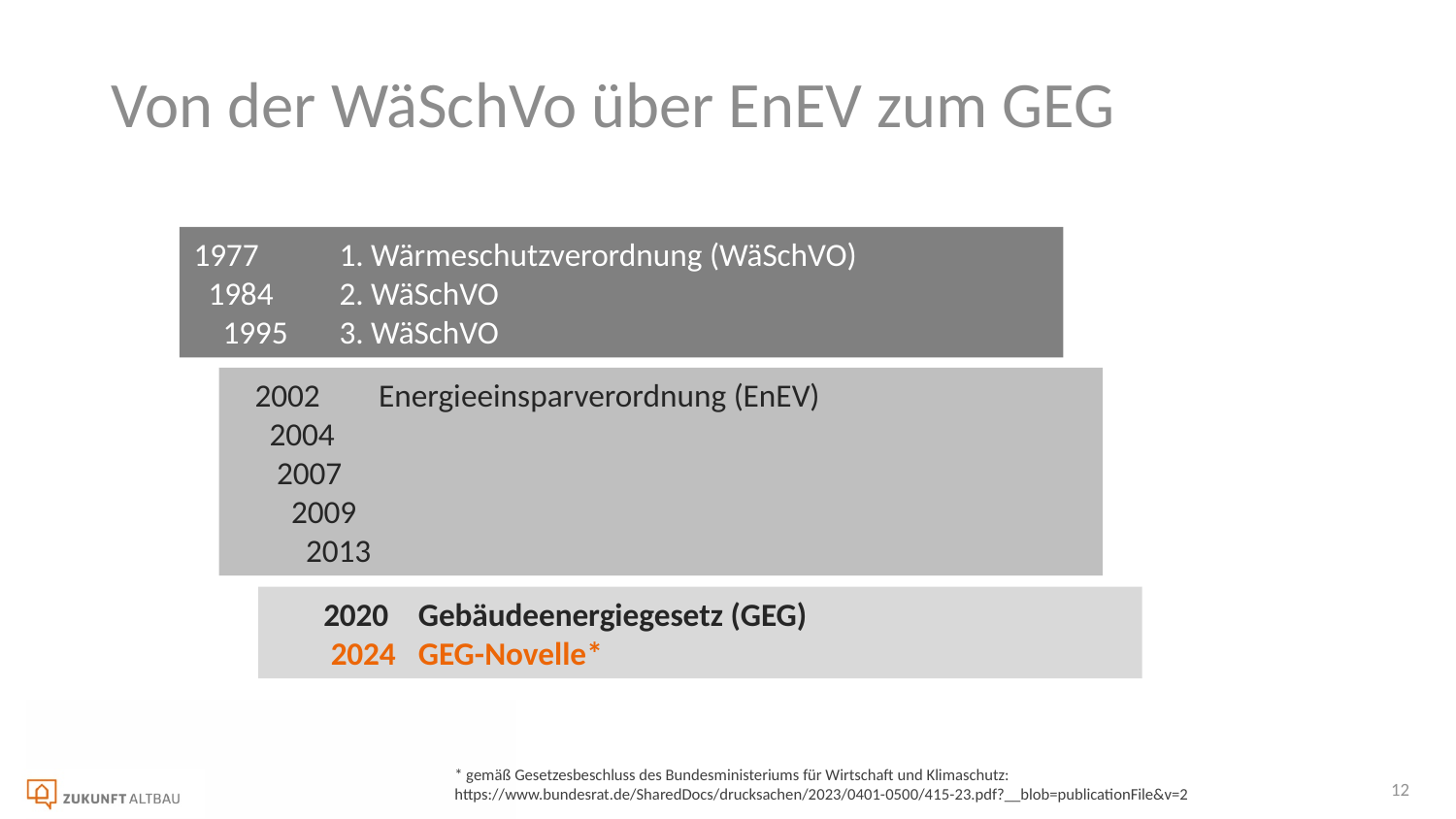

Von der WäSchVo über EnEV zum GEG
1977	1. Wärmeschutzverordnung (WäSchVO)
  1984	2. WäSchVO
    1995 	3. WäSchVO
   2002 	Energieeinsparverordnung (EnEV)
     2004
      2007
        2009
          2013
       2020 	Gebäudeenergiegesetz (GEG)
        2024	GEG-Novelle*
* gemäß Gesetzesbeschluss des Bundesministeriums für Wirtschaft und Klimaschutz: https://www.bundesrat.de/SharedDocs/drucksachen/2023/0401-0500/415-23.pdf?__blob=publicationFile&v=2